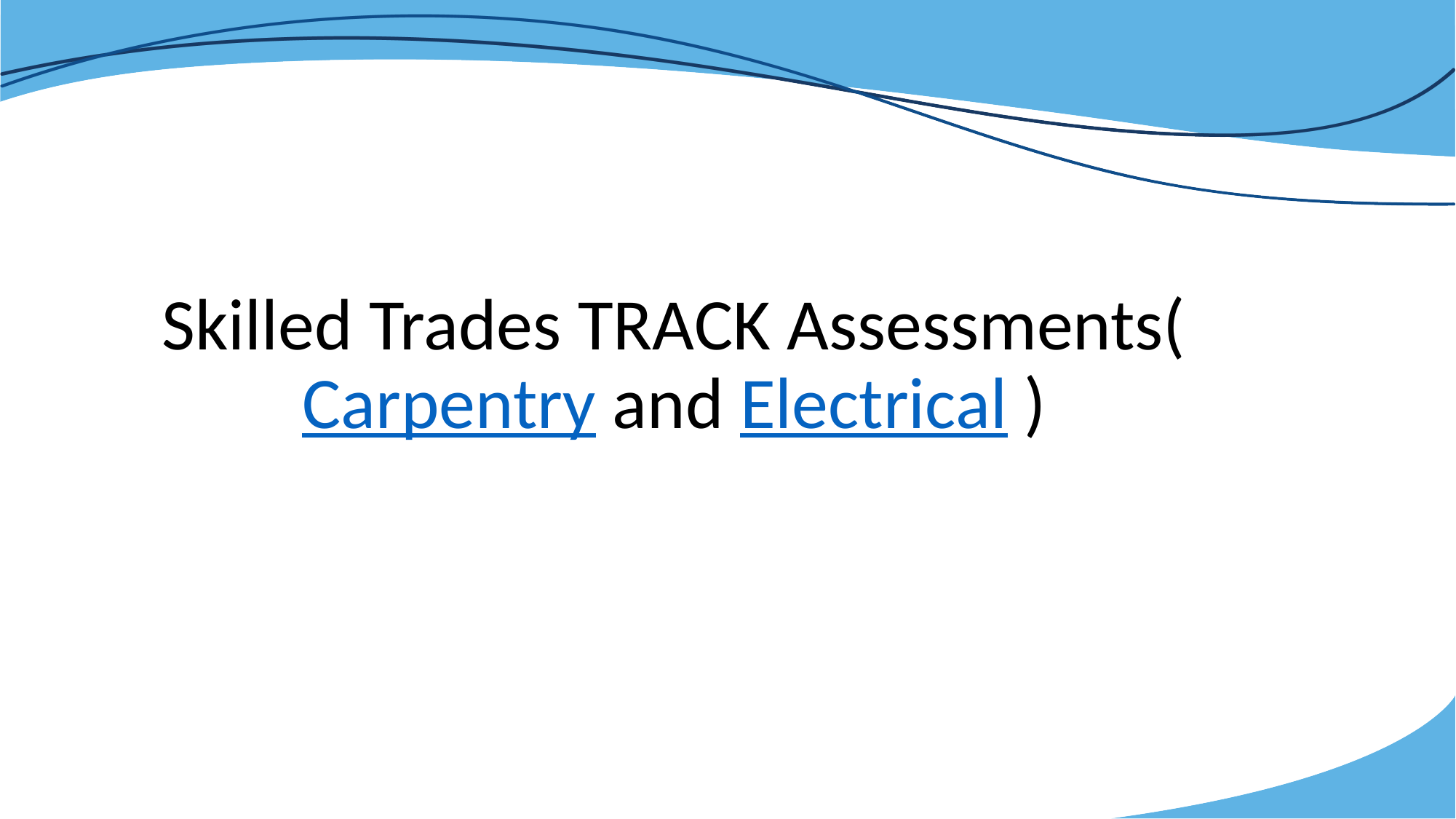

# Skilled Trades TRACK Assessments(Carpentry and Electrical )